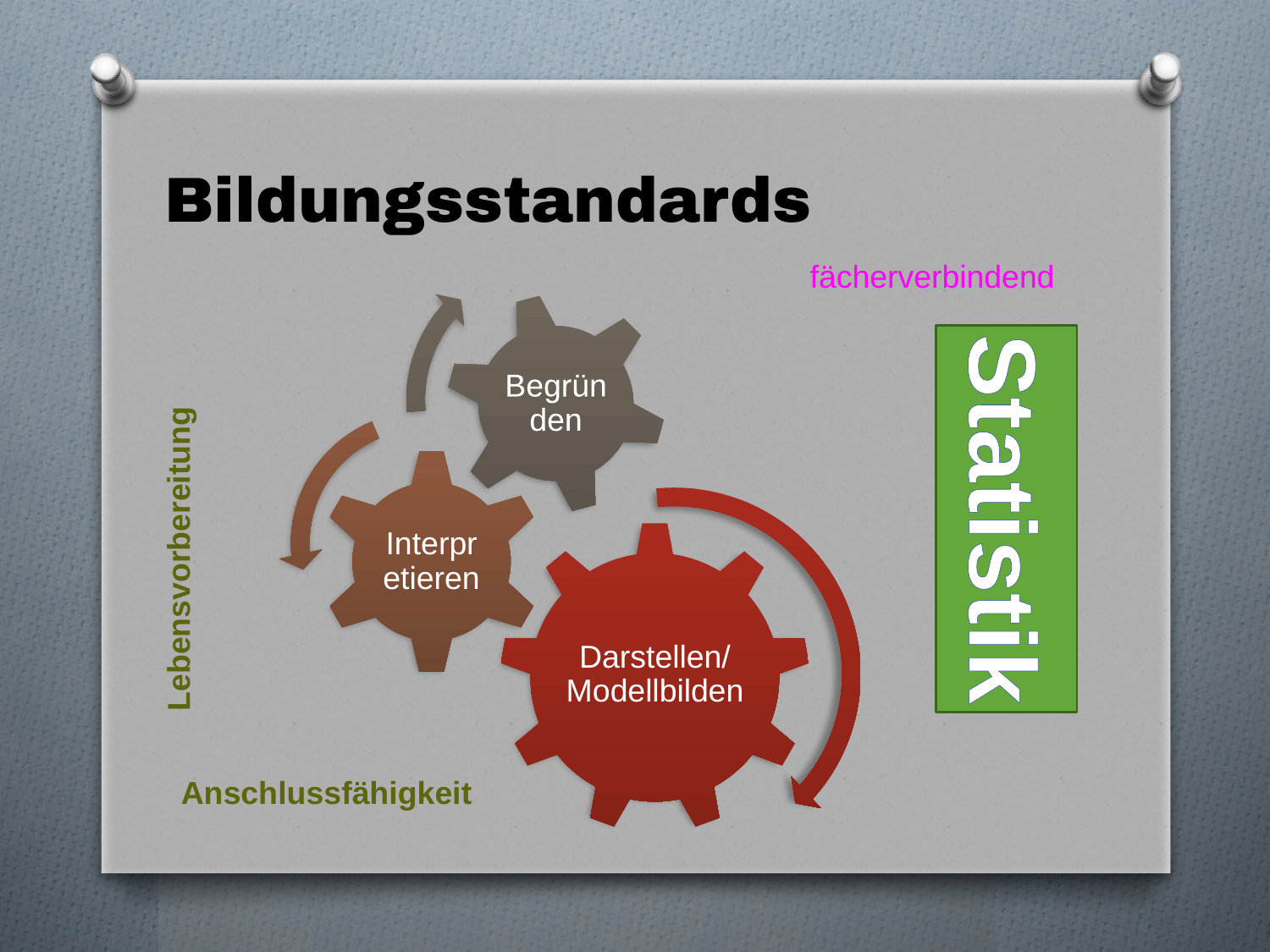

# Bildungsstandards
fächerverbindend
Darstellen/Modellbilden
Interpretieren
Begründen
Statistik
Lebensvorbereitung
Anschlussfähigkeit